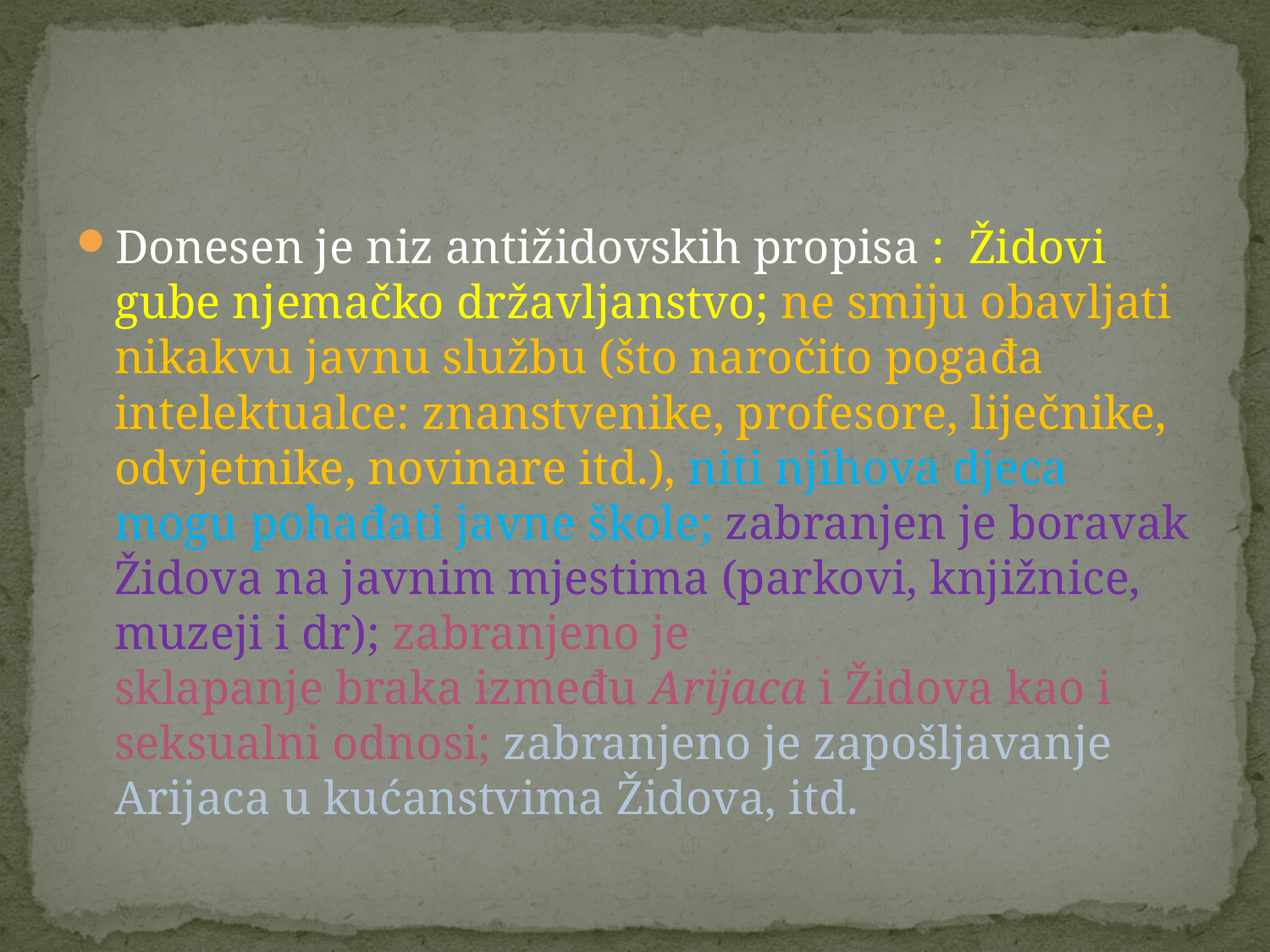

#
Donesen je niz antižidovskih propisa :  Židovi gube njemačko državljanstvo; ne smiju obavljati nikakvu javnu službu (što naročito pogađa intelektualce: znanstvenike, profesore, liječnike, odvjetnike, novinare itd.), niti njihova djeca mogu pohađati javne škole; zabranjen je boravak Židova na javnim mjestima (parkovi, knjižnice, muzeji i dr); zabranjeno je sklapanje braka između Arijaca i Židova kao i seksualni odnosi; zabranjeno je zapošljavanje Arijaca u kućanstvima Židova, itd.